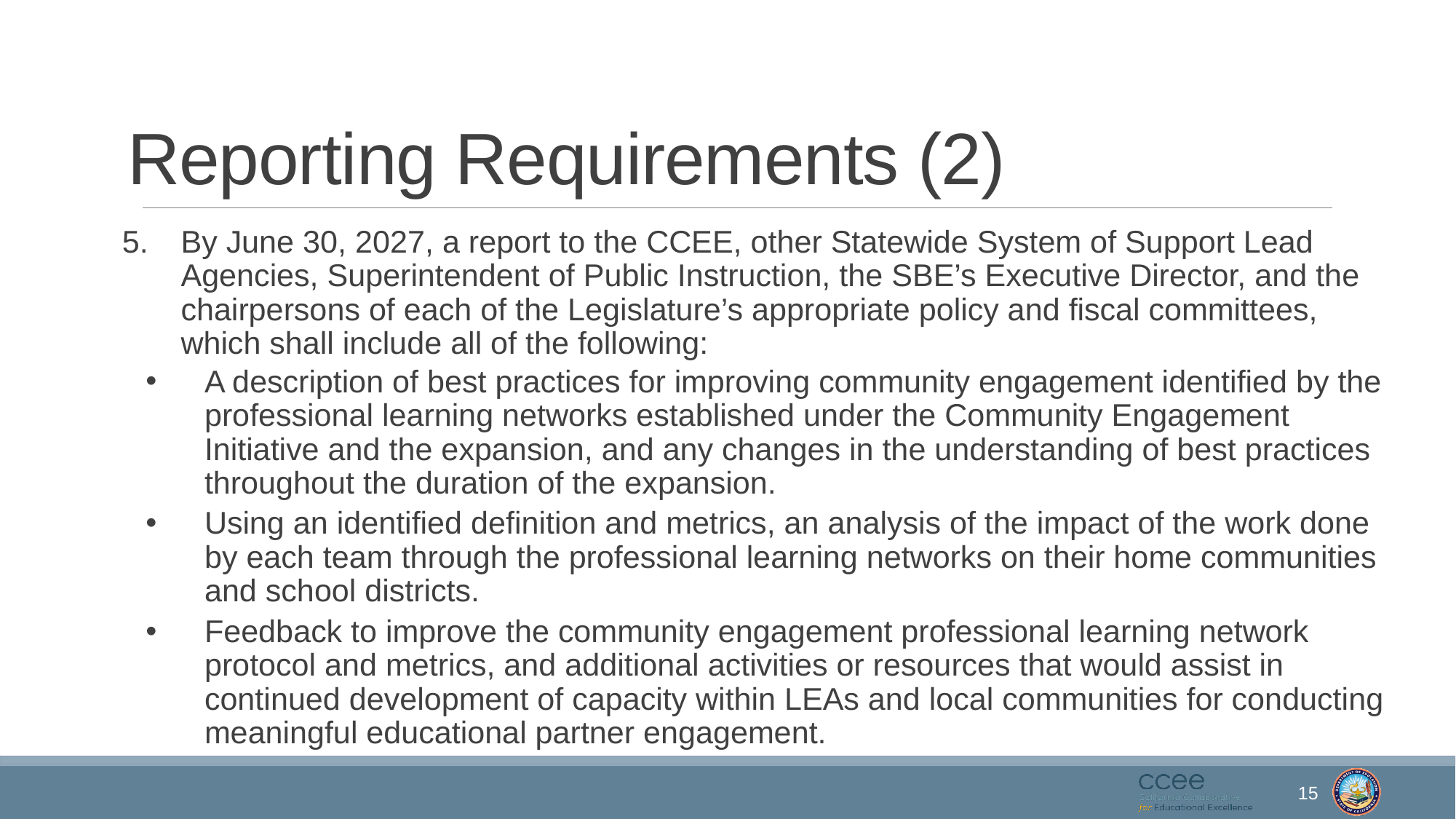

# Reporting Requirements (2)
By June 30, 2027, a report to the CCEE, other Statewide System of Support Lead Agencies, Superintendent of Public Instruction, the SBE’s Executive Director, and the chairpersons of each of the Legislature’s appropriate policy and fiscal committees, which shall include all of the following:
A description of best practices for improving community engagement identified by the professional learning networks established under the Community Engagement Initiative and the expansion, and any changes in the understanding of best practices throughout the duration of the expansion.
Using an identified definition and metrics, an analysis of the impact of the work done by each team through the professional learning networks on their home communities and school districts.
Feedback to improve the community engagement professional learning network protocol and metrics, and additional activities or resources that would assist in continued development of capacity within LEAs and local communities for conducting meaningful educational partner engagement.

15